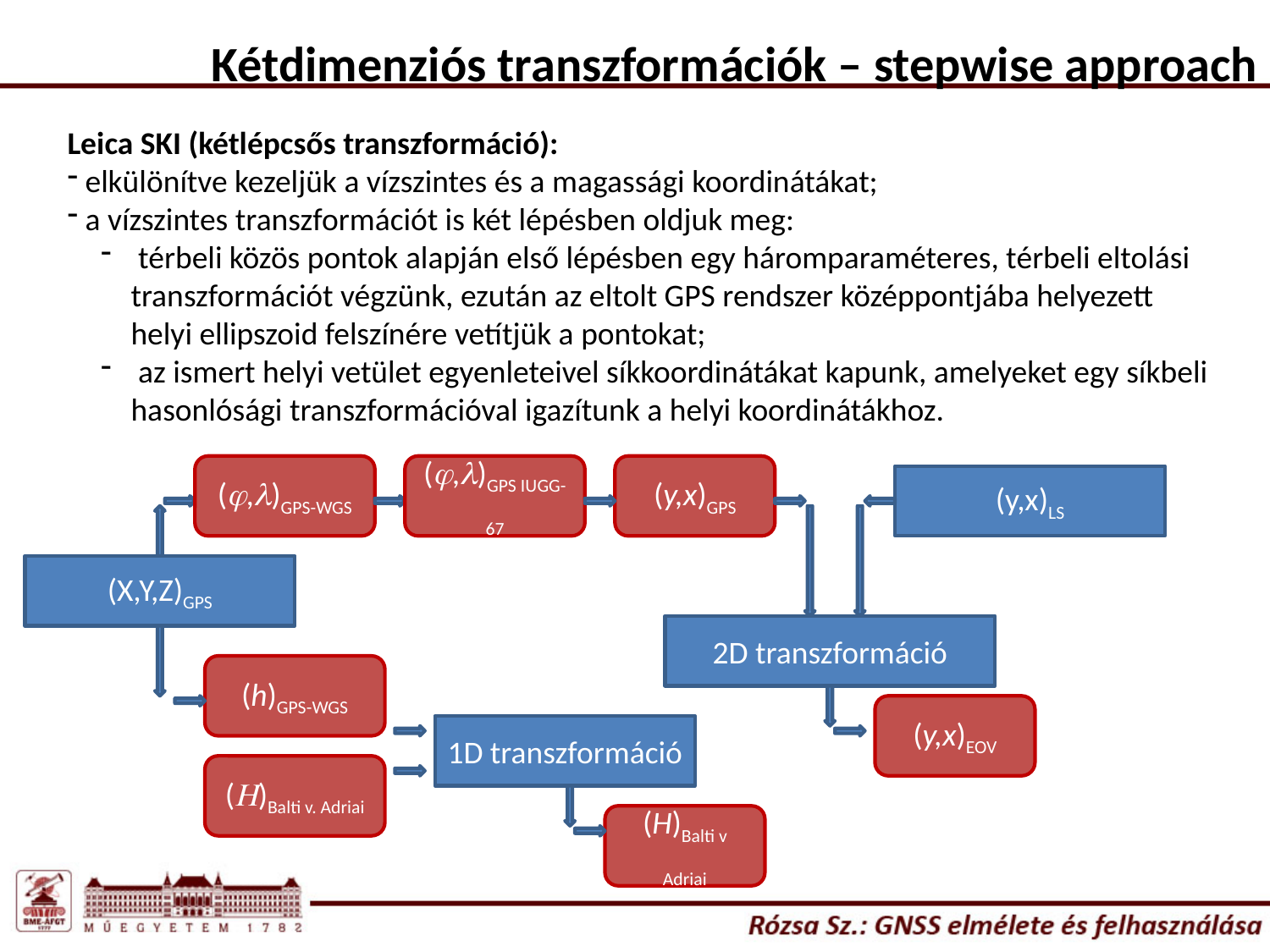

Kétdimenziós transzformációk – stepwise approach
Leica SKI (kétlépcsős transzformáció):
 elkülönítve kezeljük a vízszintes és a magassági koordinátákat;
 a vízszintes transzformációt is két lépésben oldjuk meg:
 térbeli közös pontok alapján első lépésben egy háromparaméteres, térbeli eltolási transzformációt végzünk, ezután az eltolt GPS rendszer középpontjába helyezett helyi ellipszoid felszínére vetítjük a pontokat;
 az ismert helyi vetület egyenleteivel síkkoordinátákat kapunk, amelyeket egy síkbeli hasonlósági transzformációval igazítunk a helyi koordinátákhoz.
(ϕ,λ)GPS-WGS
(ϕ,λ)GPS IUGG-67
(y,x)GPS
(y,x)LS

(X,Y,Z)GPS
2D transzformáció

(h)GPS-WGS

(y,x)EOV
1D transzformáció

(Η)Balti v. Adriai

(H)Balti v Adriai